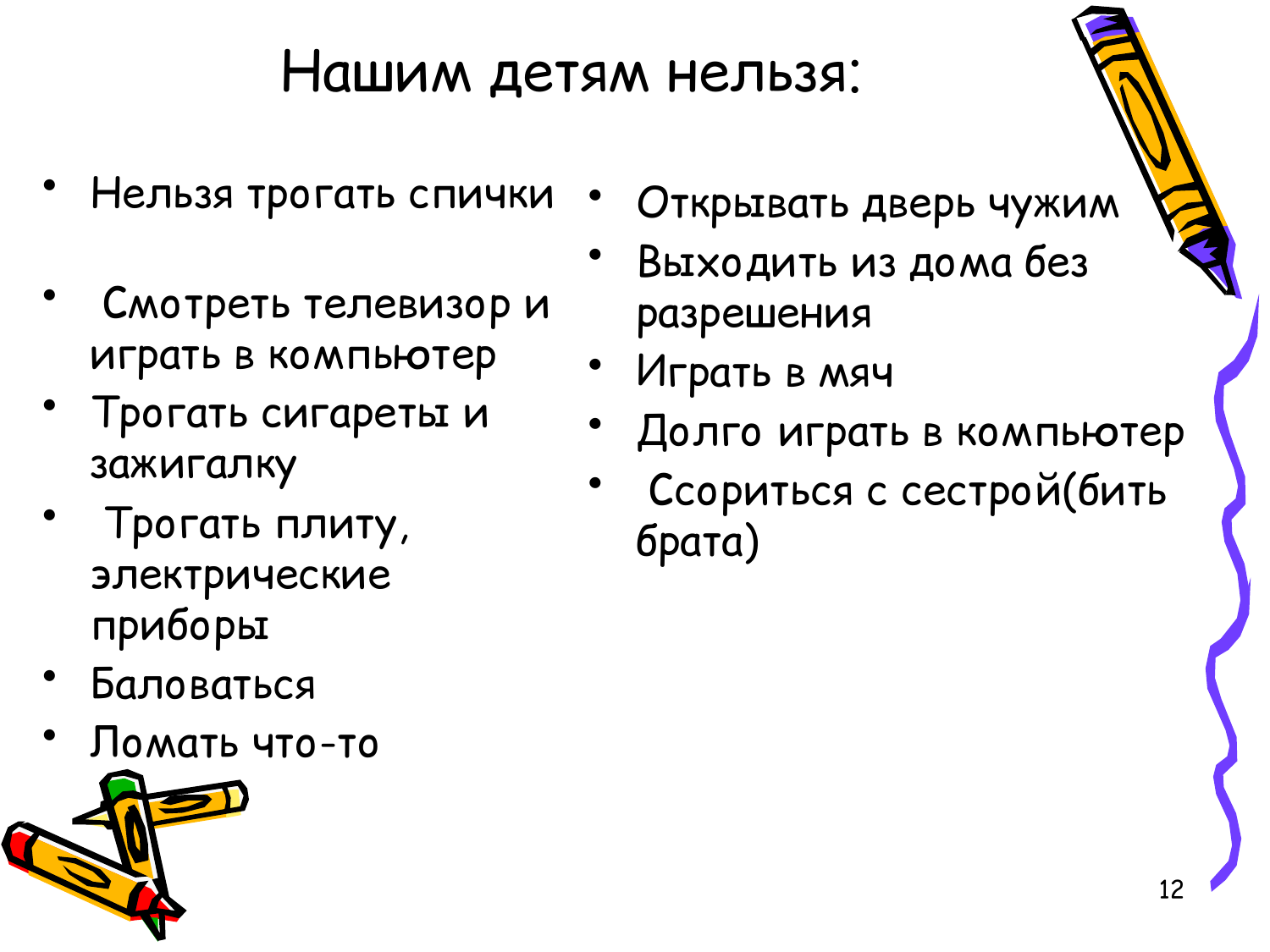

# Нашим детям нельзя:
Нельзя трогать спички
 Смотреть телевизор и играть в компьютер
Трогать сигареты и зажигалку
 Трогать плиту, электрические приборы
Баловаться
Ломать что-то

Открывать дверь чужим
Выходить из дома без разрешения
Играть в мяч
Долго играть в компьютер
 Ссориться с сестрой(бить брата)

12